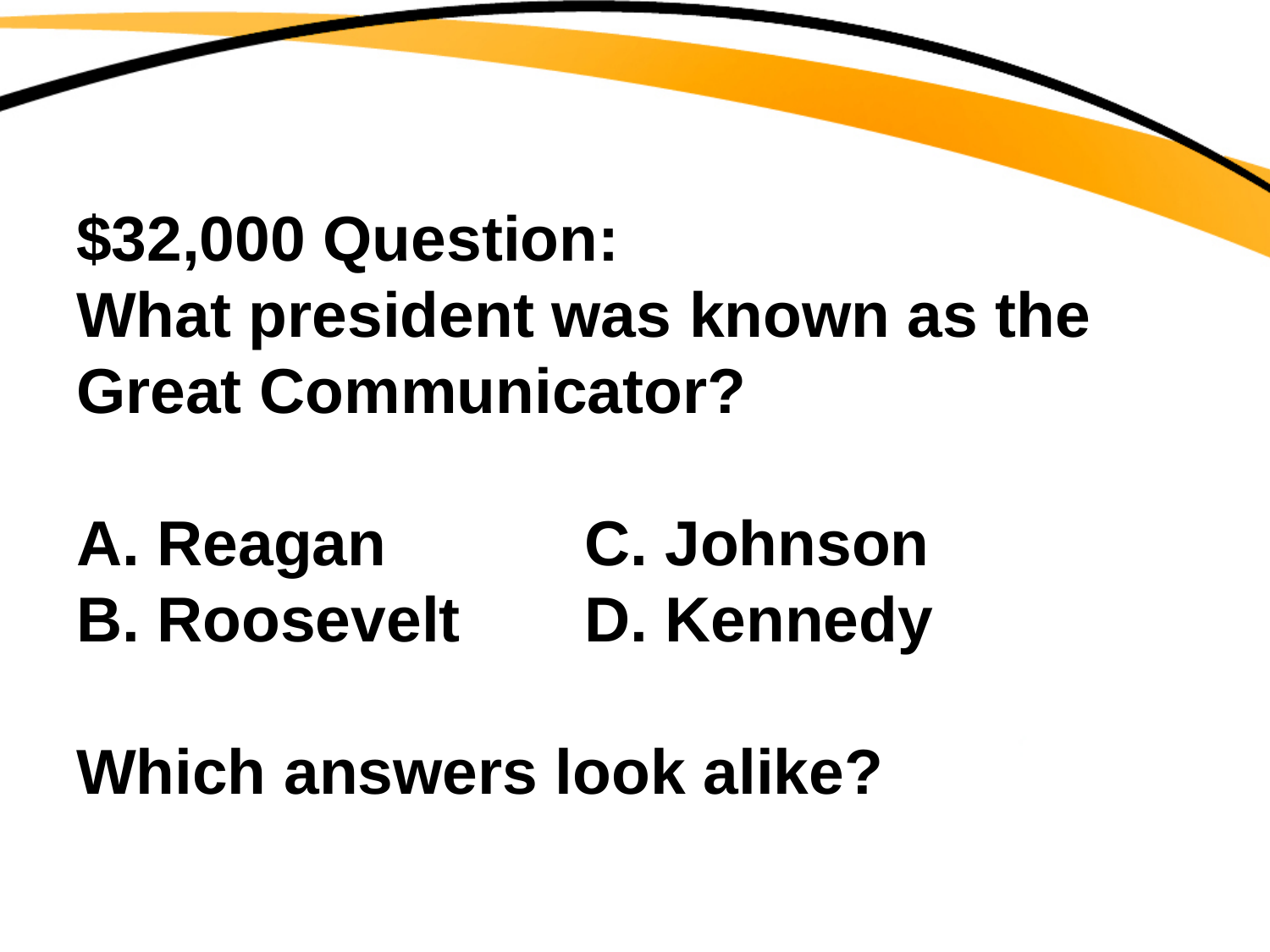

# $32,000 Question: What president was known as the Great Communicator? A. Reagan		C. Johnson B. Roosevelt	D. Kennedy Which answers look alike?